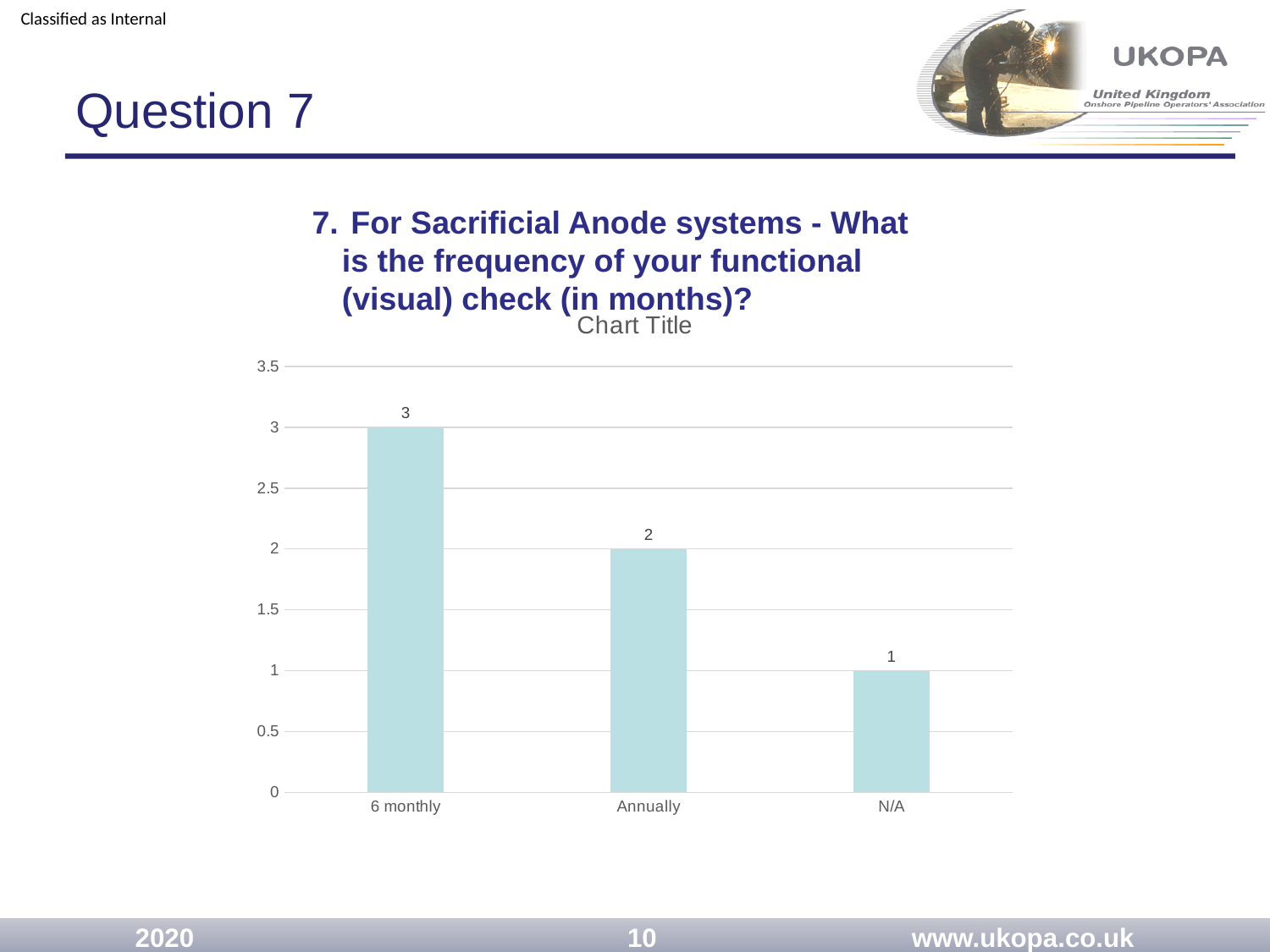

# Question 7
 For Sacrificial Anode systems - What is the frequency of your functional (visual) check (in months)?

### Chart:

| Category |  |
|---|---|
| 6 monthly | 3.0 |
| Annually | 2.0 |
| N/A | 1.0 |